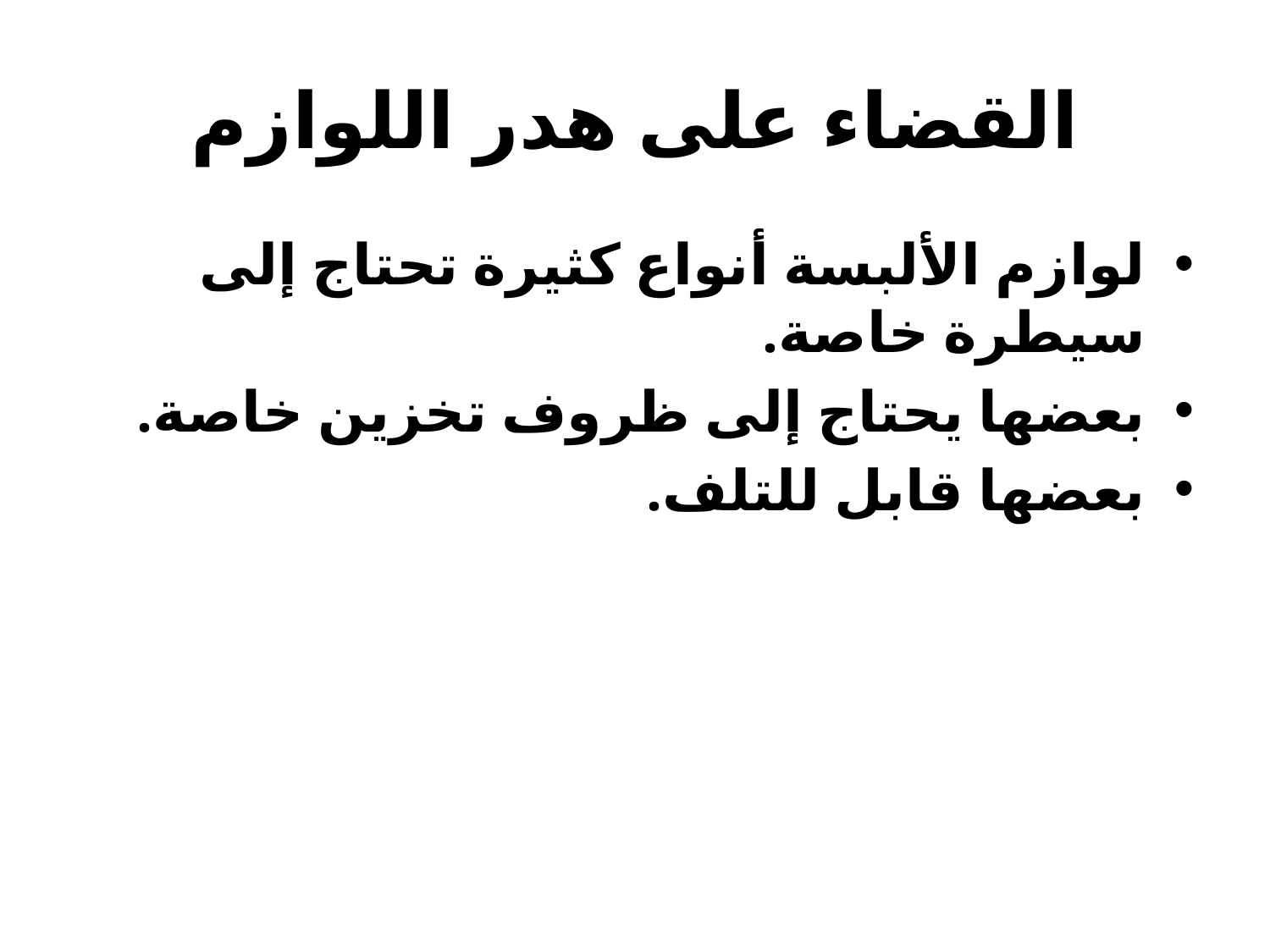

# القضاء على هدر اللوازم
لوازم الألبسة أنواع كثيرة تحتاج إلى سيطرة خاصة.
بعضها يحتاج إلى ظروف تخزين خاصة.
بعضها قابل للتلف.